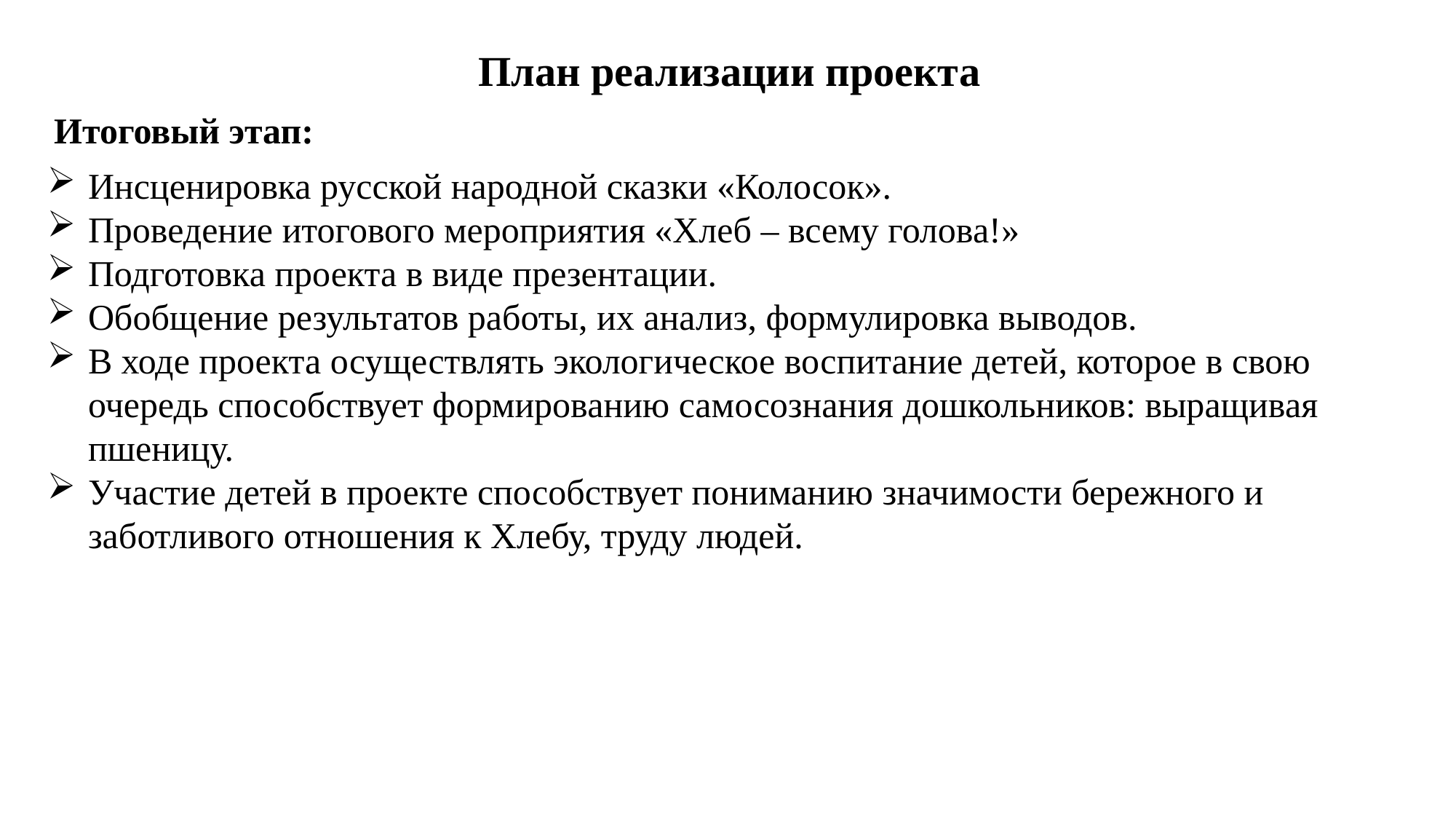

План реализации проекта
 Итоговый этап:
Инсценировка русской народной сказки «Колосок».
Проведение итогового мероприятия «Хлеб – всему голова!»
Подготовка проекта в виде презентации.
Обобщение результатов работы, их анализ, формулировка выводов.
В ходе проекта осуществлять экологическое воспитание детей, которое в свою очередь способствует формированию самосознания дошкольников: выращивая пшеницу.
Участие детей в проекте способствует пониманию значимости бережного и заботливого отношения к Хлебу, труду людей.